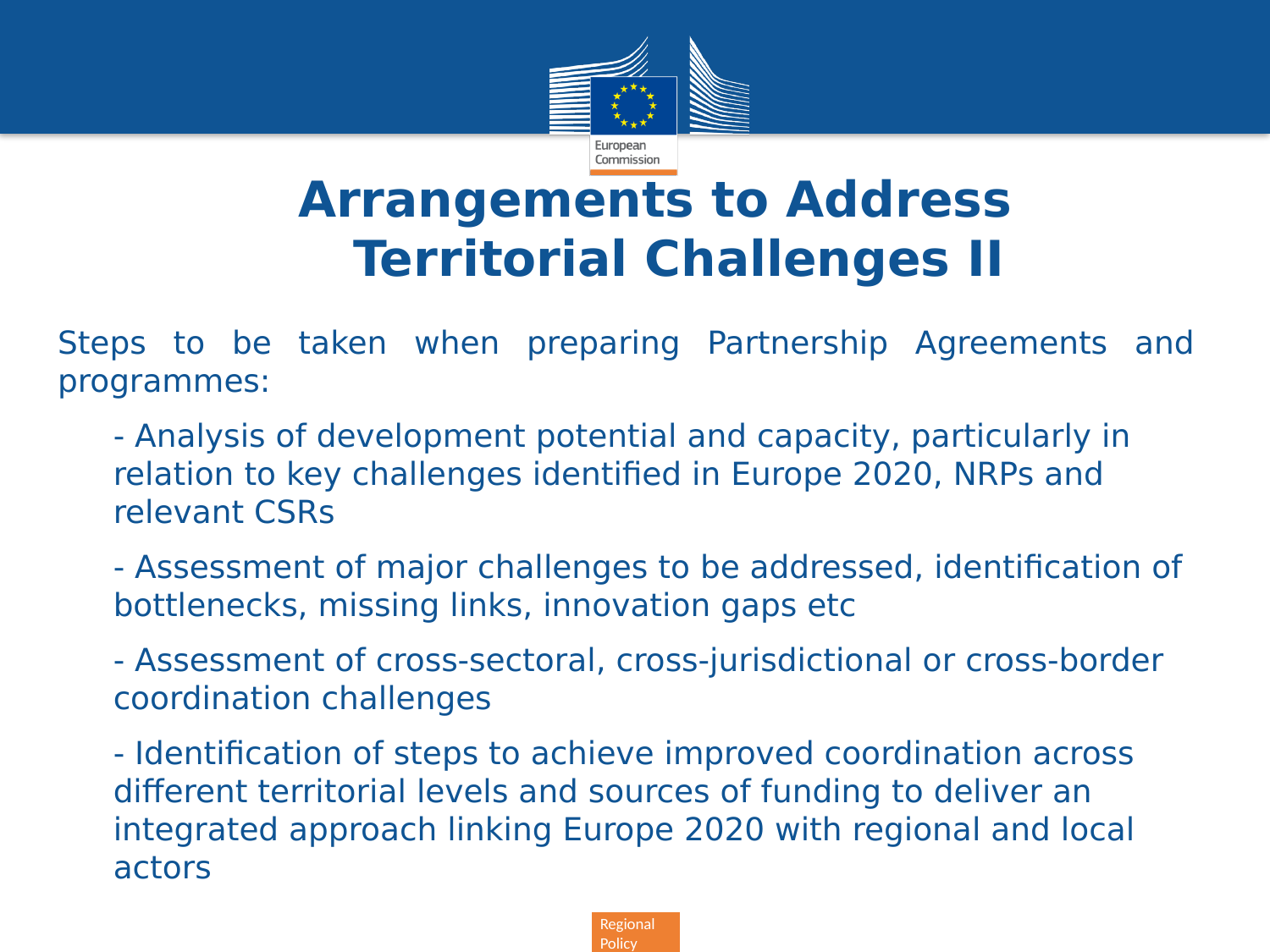

# Arrangements to Address Territorial Challenges II
Steps to be taken when preparing Partnership Agreements and programmes:
- Analysis of development potential and capacity, particularly in relation to key challenges identified in Europe 2020, NRPs and relevant CSRs
- Assessment of major challenges to be addressed, identification of bottlenecks, missing links, innovation gaps etc
- Assessment of cross-sectoral, cross-jurisdictional or cross-border coordination challenges
- Identification of steps to achieve improved coordination across different territorial levels and sources of funding to deliver an integrated approach linking Europe 2020 with regional and local actors